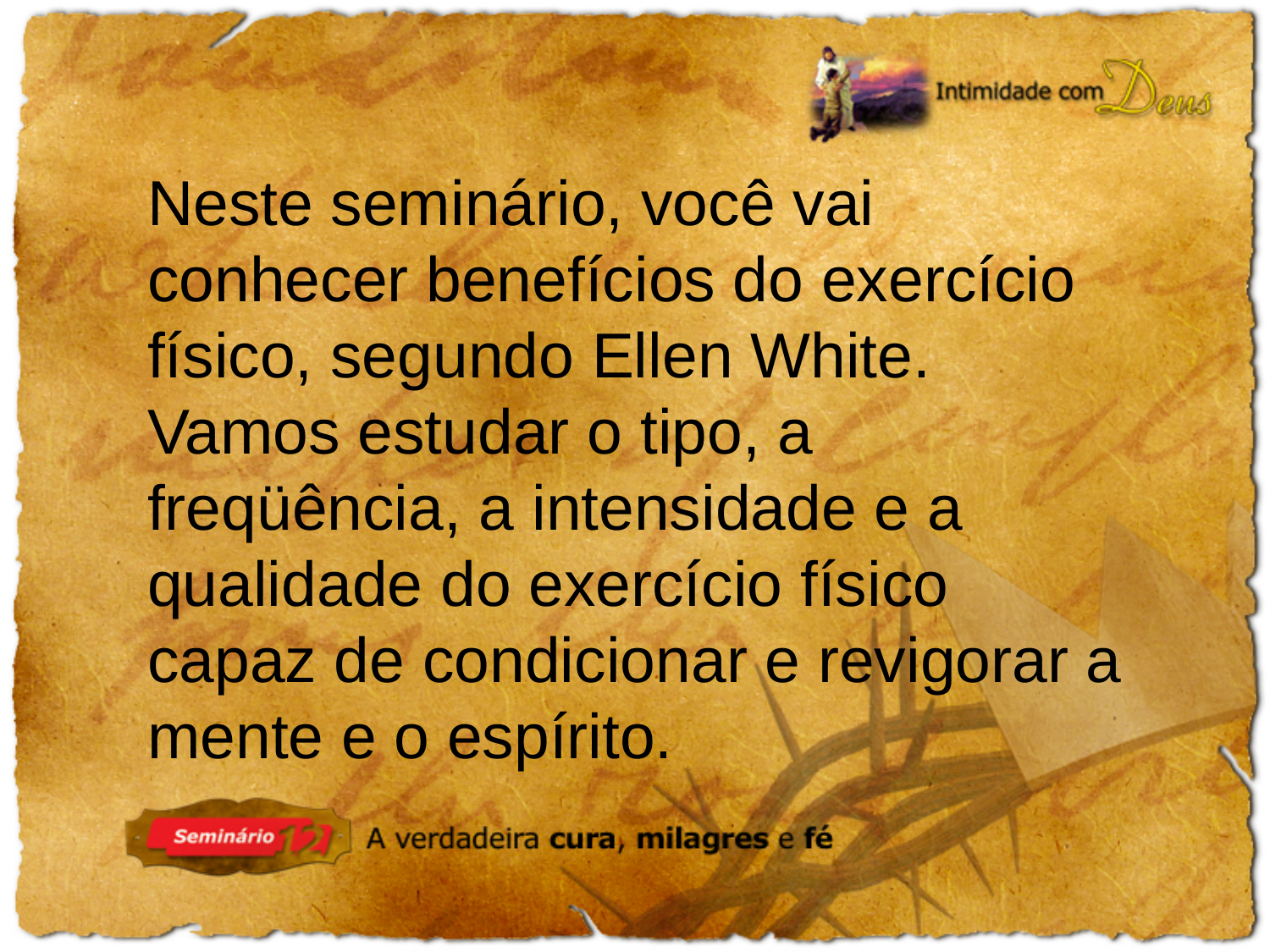

Neste seminário, você vai conhecer benefícios do exercício físico, segundo Ellen White.
Vamos estudar o tipo, a freqüência, a intensidade e a qualidade do exercício físico capaz de condicionar e revigorar a mente e o espírito.